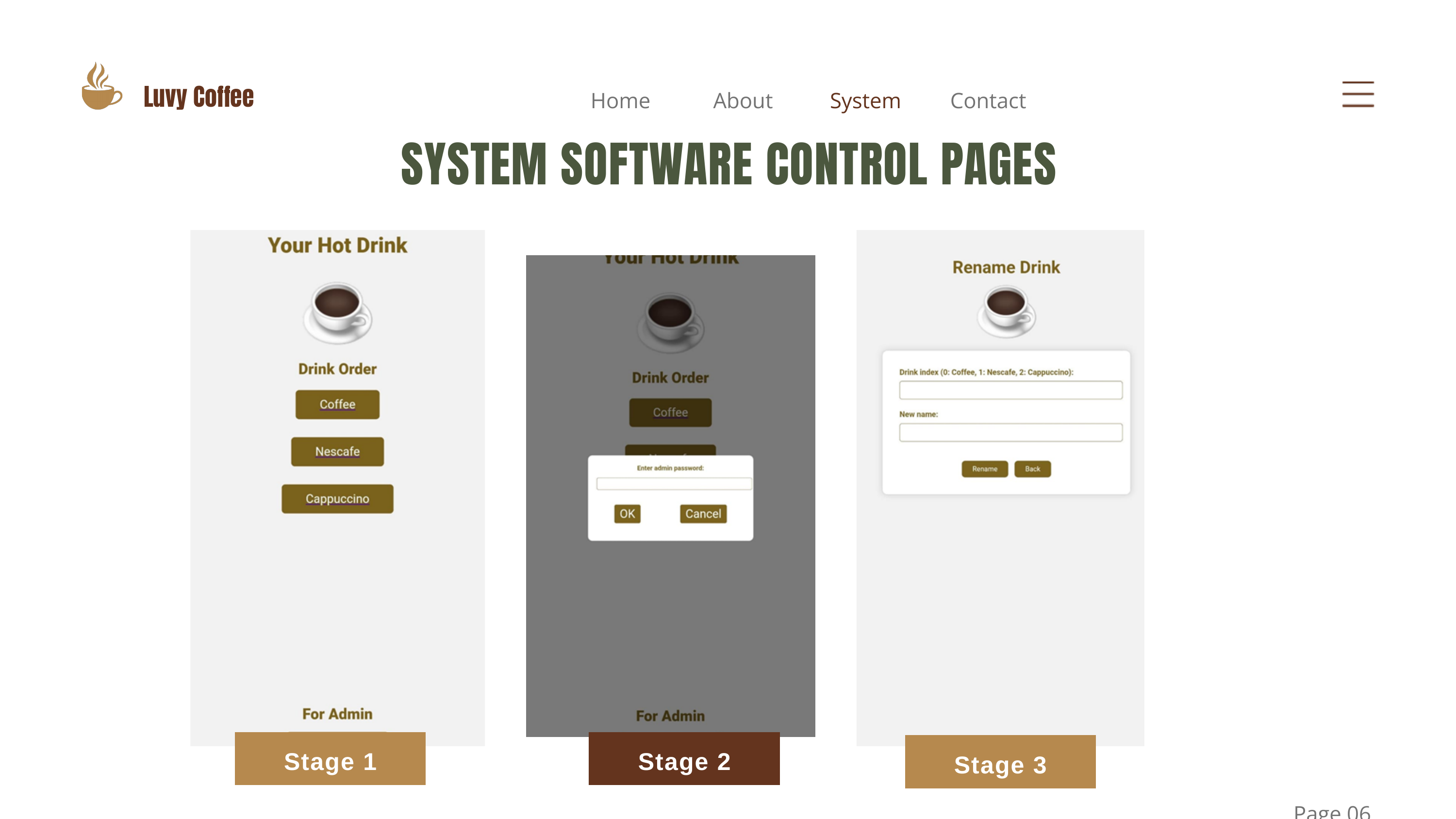

Luvy Coffee

Home
About
System
Contact
SYSTEM SOFTWARE CONTROL PAGES

Stage 1
Stage 2
Stage 3
Page 06